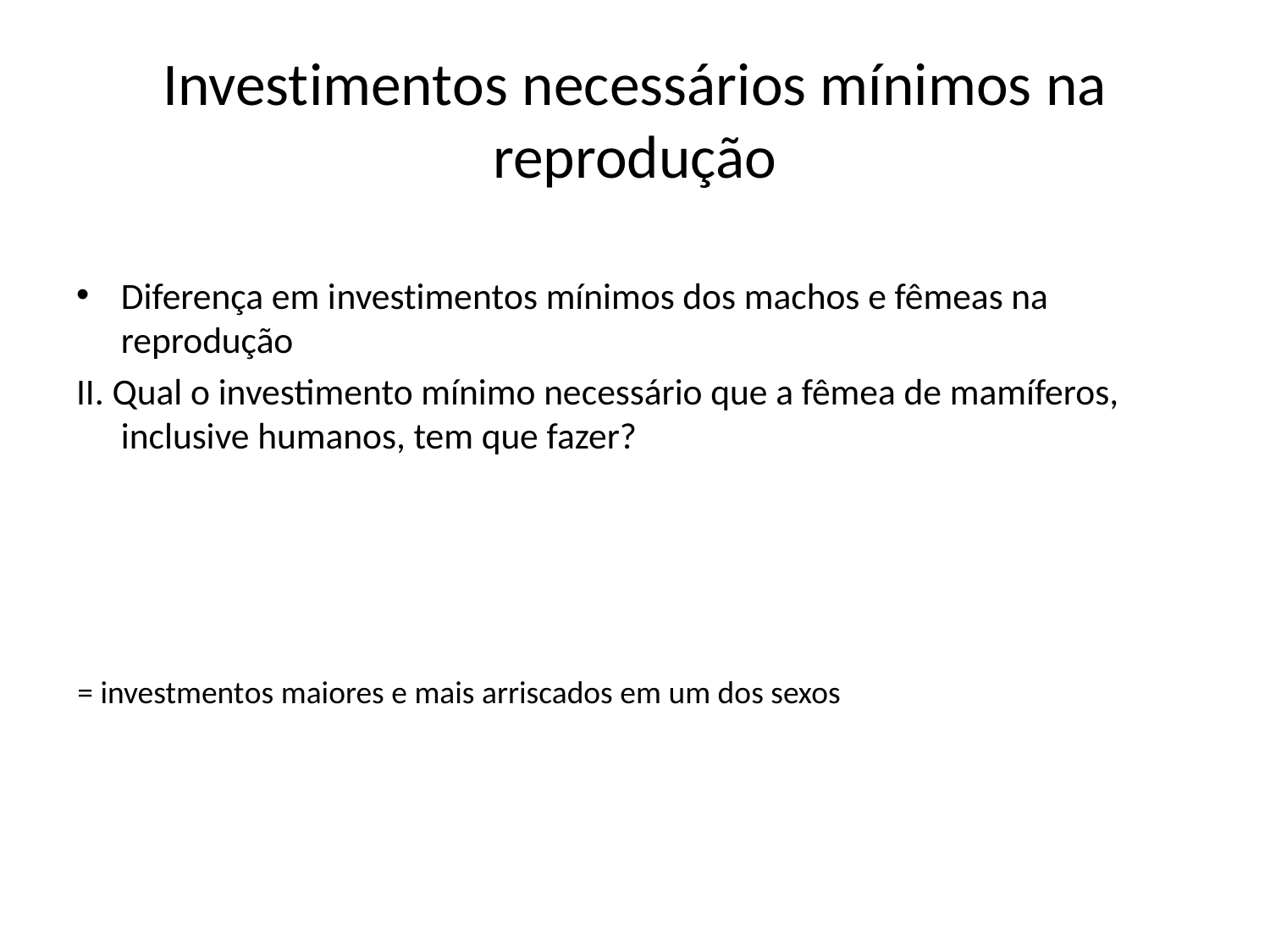

# Investimentos necessários mínimos na reprodução
Diferença em investimentos mínimos dos machos e fêmeas na reprodução
II. Qual o investimento mínimo necessário que a fêmea de mamíferos, inclusive humanos, tem que fazer?

= investmentos maiores e mais arriscados em um dos sexos